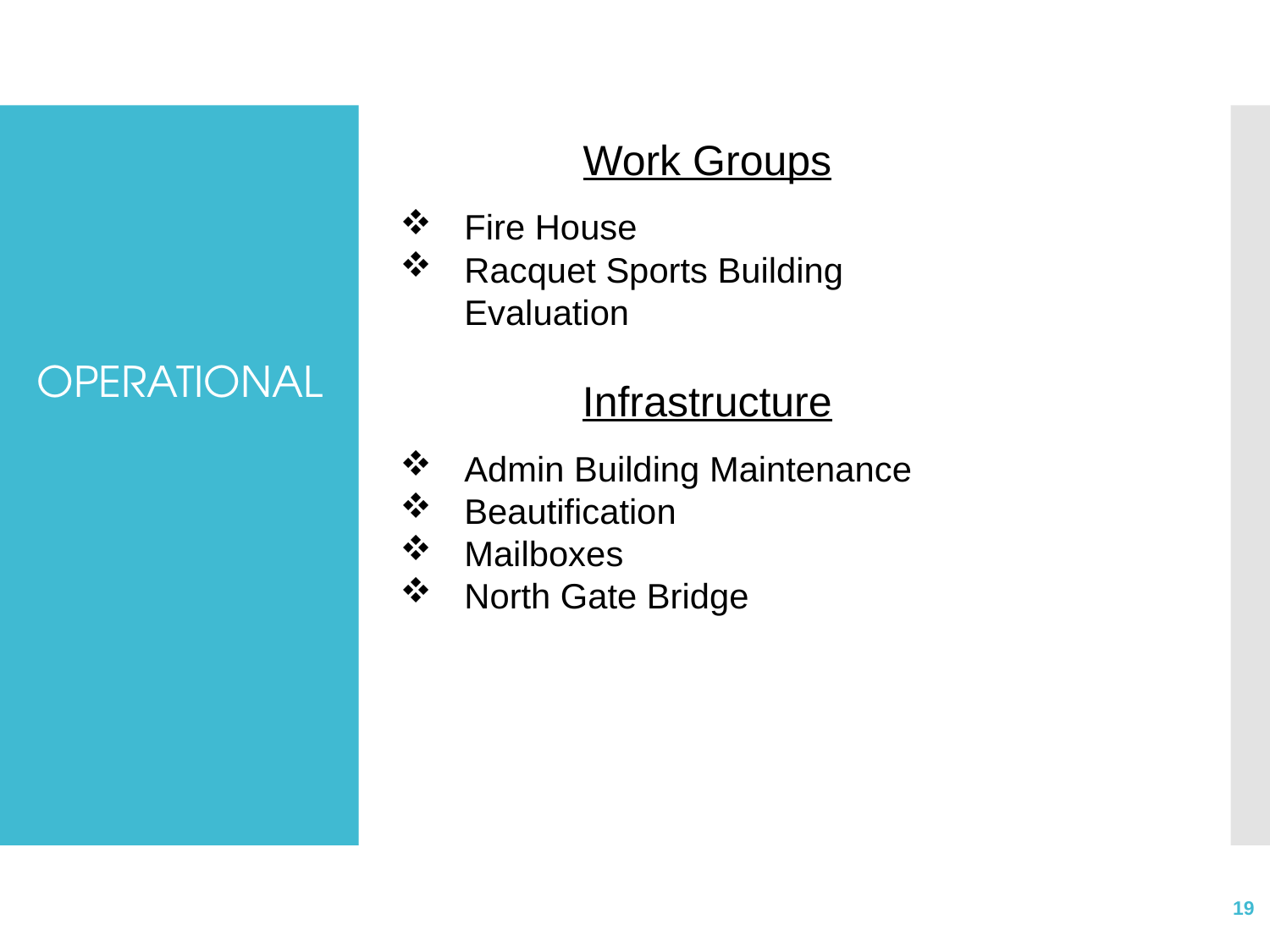

Work Groups

Fire House
Racquet Sports Building Evaluation

Infrastructure

Admin Building Maintenance
Beautification
Mailboxes
North Gate Bridge

OPERATIONAL
19
Pg. 19
8/25/2023